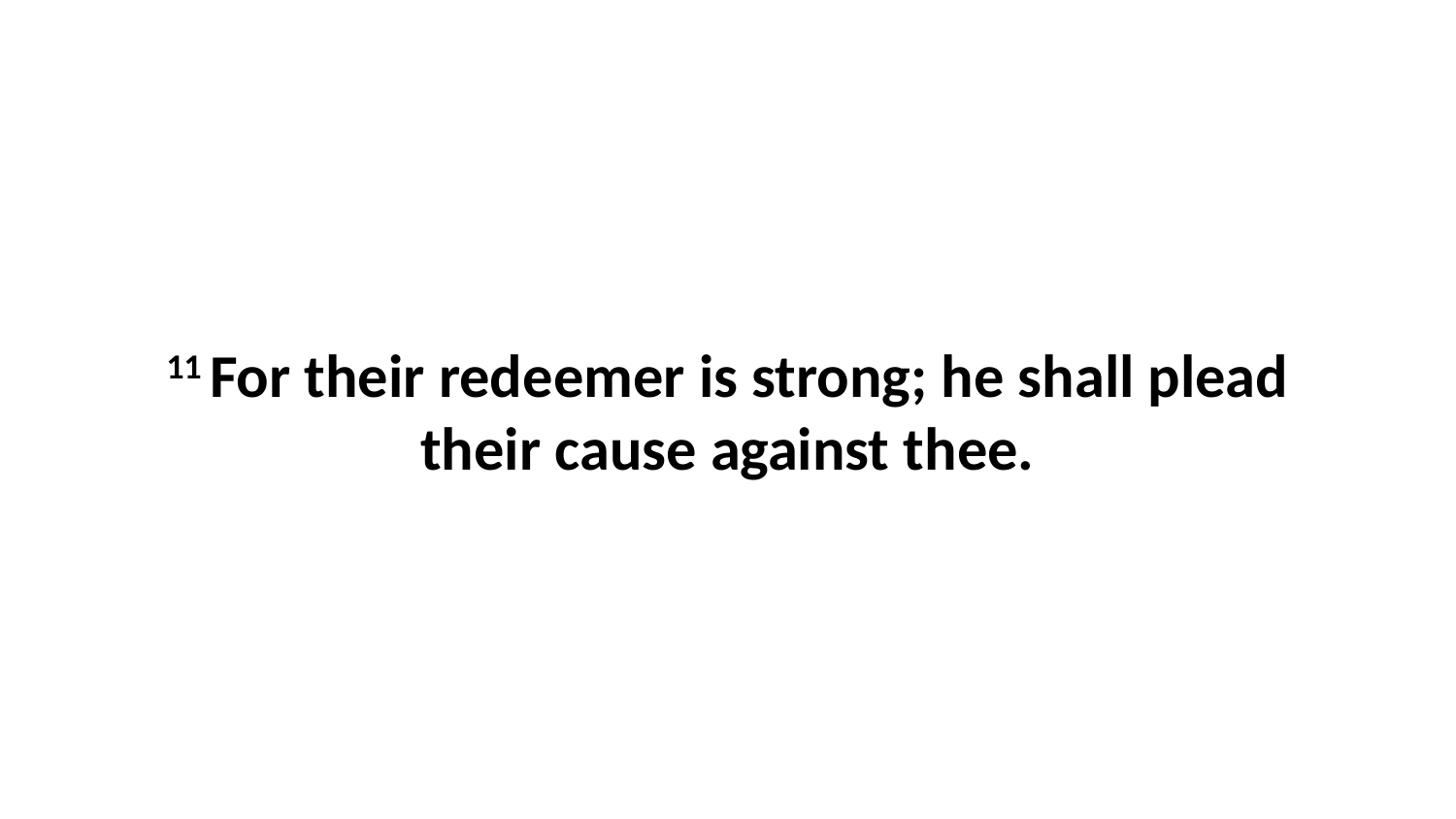

11 For their redeemer is strong; he shall plead their cause against thee.